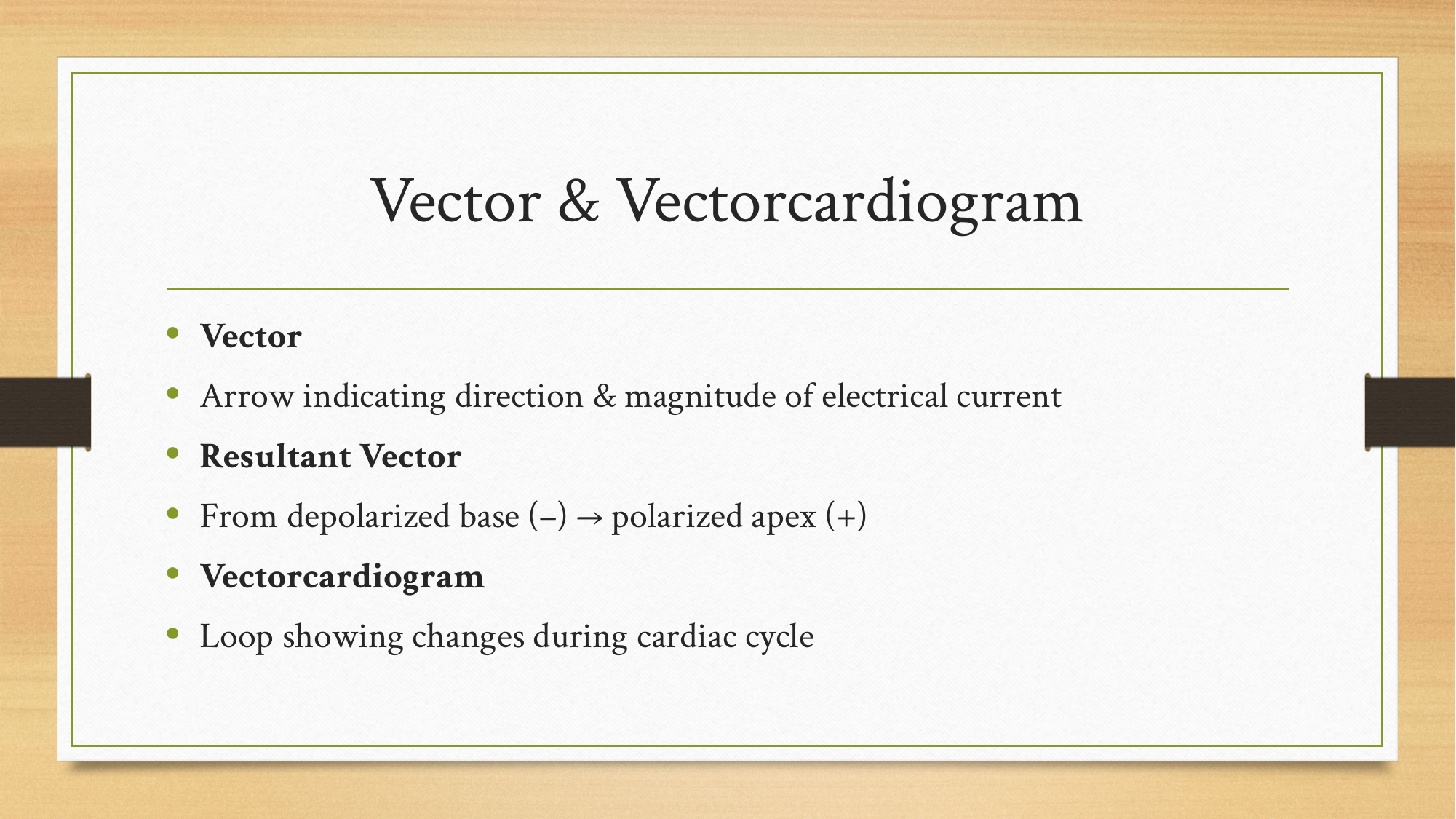

# Vector & Vectorcardiogram
Vector
Arrow indicating direction & magnitude of electrical current
Resultant Vector
From depolarized base (–) → polarized apex (+)
Vectorcardiogram
Loop showing changes during cardiac cycle